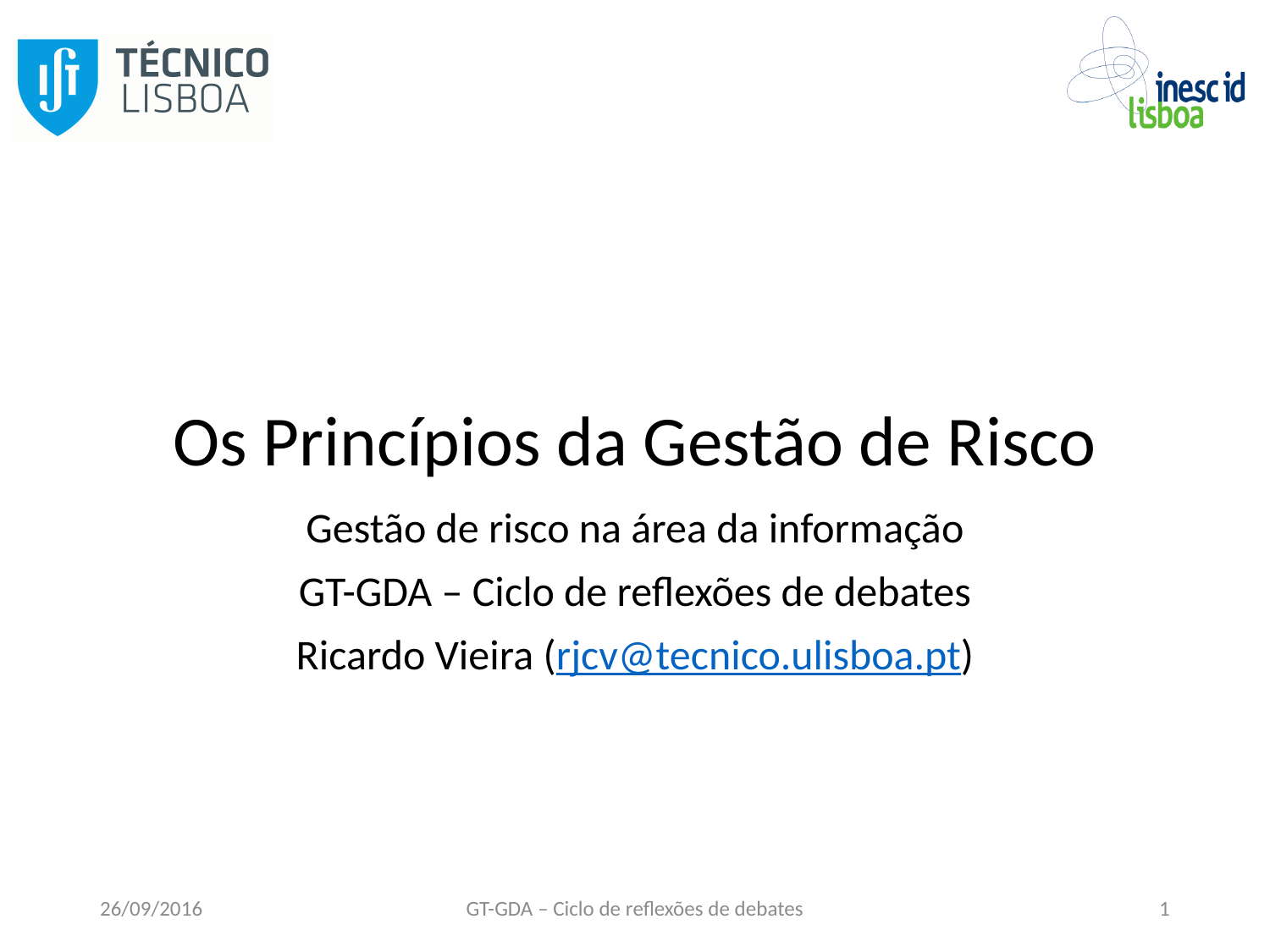

# Os Princípios da Gestão de Risco
Gestão de risco na área da informação
GT-GDA – Ciclo de reflexões de debates
Ricardo Vieira (rjcv@tecnico.ulisboa.pt)
26/09/2016
GT-GDA – Ciclo de reflexões de debates
1